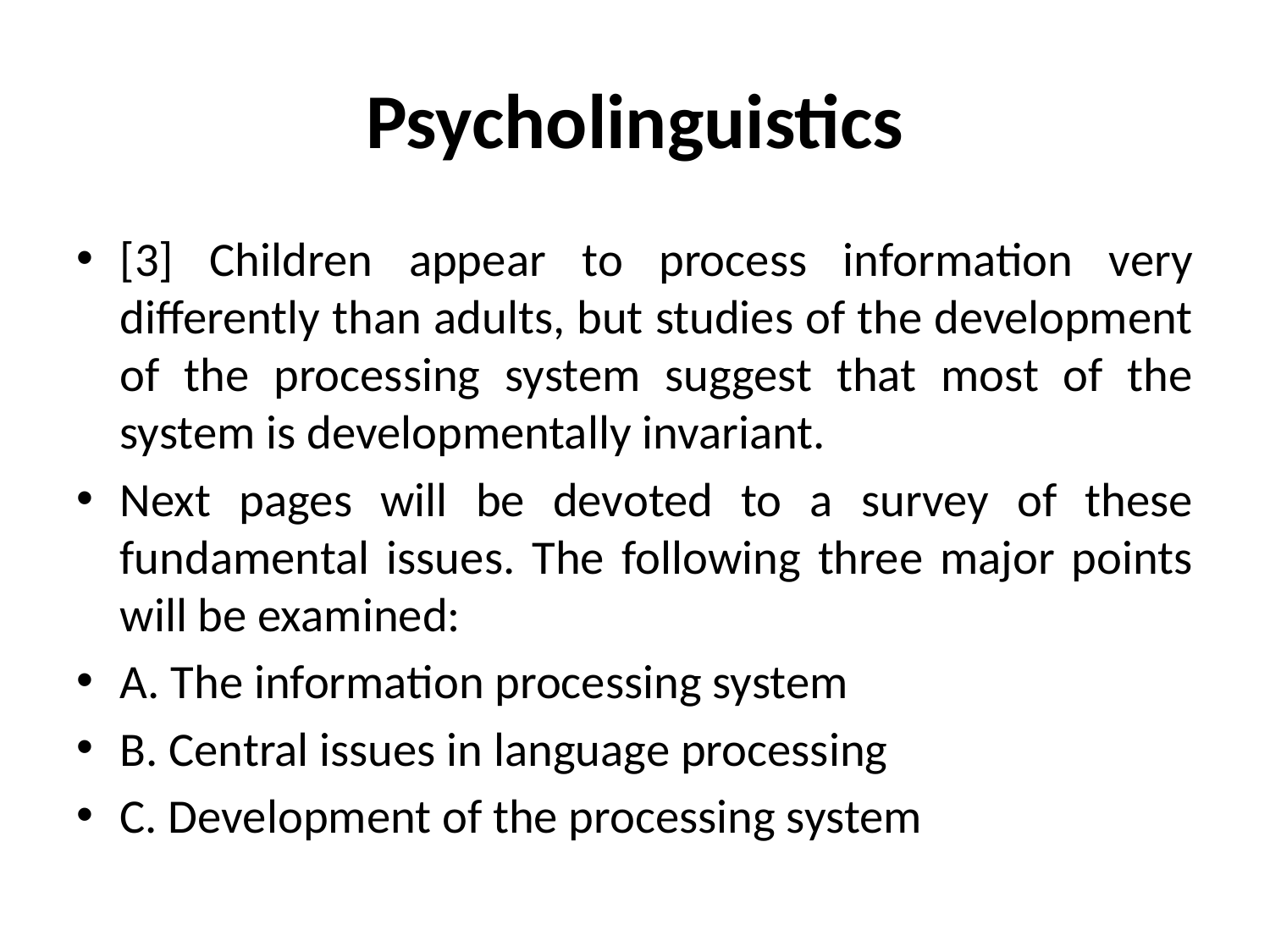

# Psycholinguistics
[3] Children appear to process information very differently than adults, but studies of the development of the processing system suggest that most of the system is developmentally invariant.
Next pages will be devoted to a survey of these fundamental issues. The following three major points will be examined:
A. The information processing system
B. Central issues in language processing
C. Development of the processing system